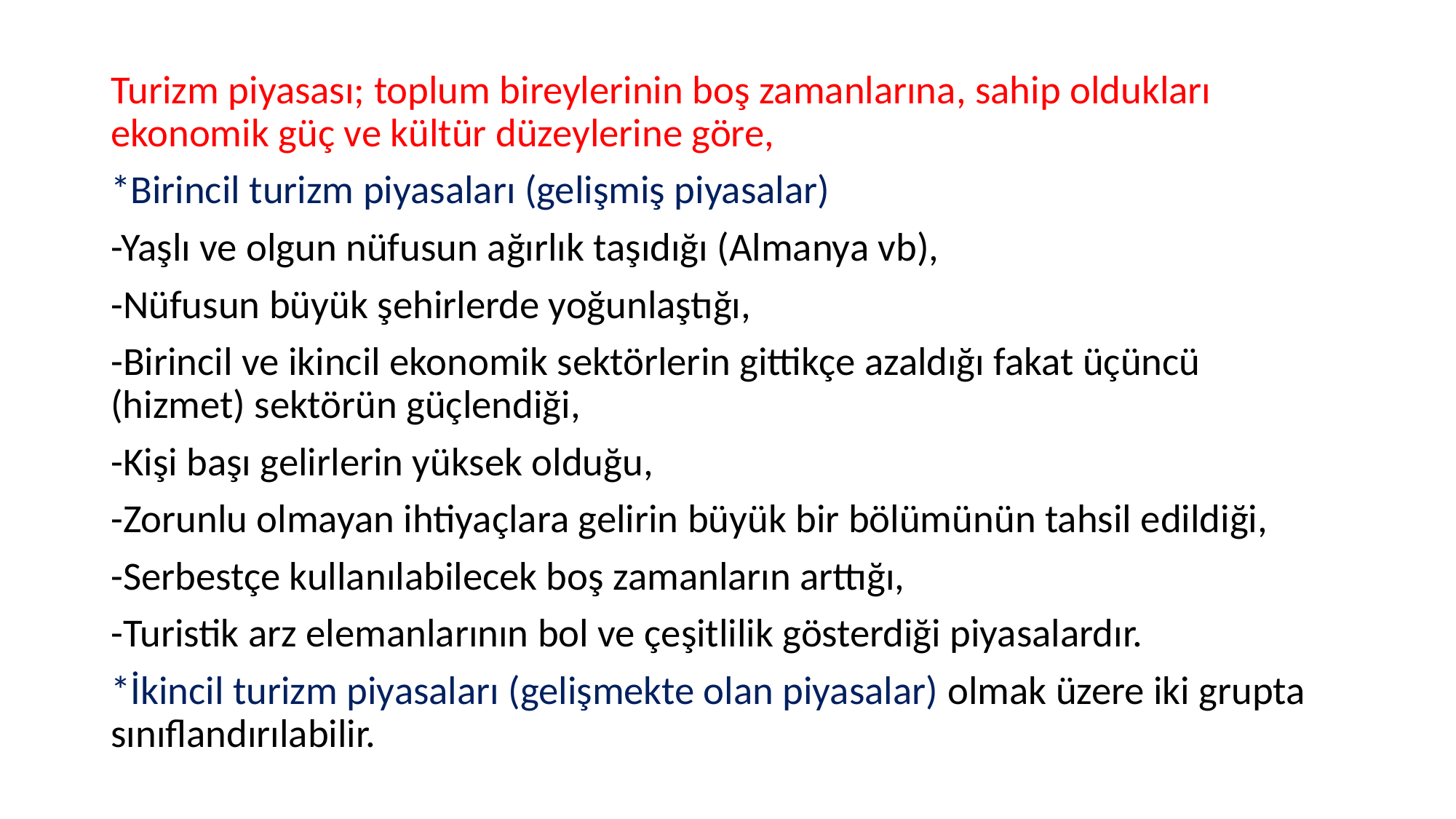

Turizm piyasası; toplum bireylerinin boş zamanlarına, sahip oldukları ekonomik güç ve kültür düzeylerine göre,
*Birincil turizm piyasaları (gelişmiş piyasalar)
-Yaşlı ve olgun nüfusun ağırlık taşıdığı (Almanya vb),
-Nüfusun büyük şehirlerde yoğunlaştığı,
-Birincil ve ikincil ekonomik sektörlerin gittikçe azaldığı fakat üçüncü (hizmet) sektörün güçlendiği,
-Kişi başı gelirlerin yüksek olduğu,
-Zorunlu olmayan ihtiyaçlara gelirin büyük bir bölümünün tahsil edildiği,
-Serbestçe kullanılabilecek boş zamanların arttığı,
-Turistik arz elemanlarının bol ve çeşitlilik gösterdiği piyasalardır.
*İkincil turizm piyasaları (gelişmekte olan piyasalar) olmak üzere iki grupta sınıflandırılabilir.